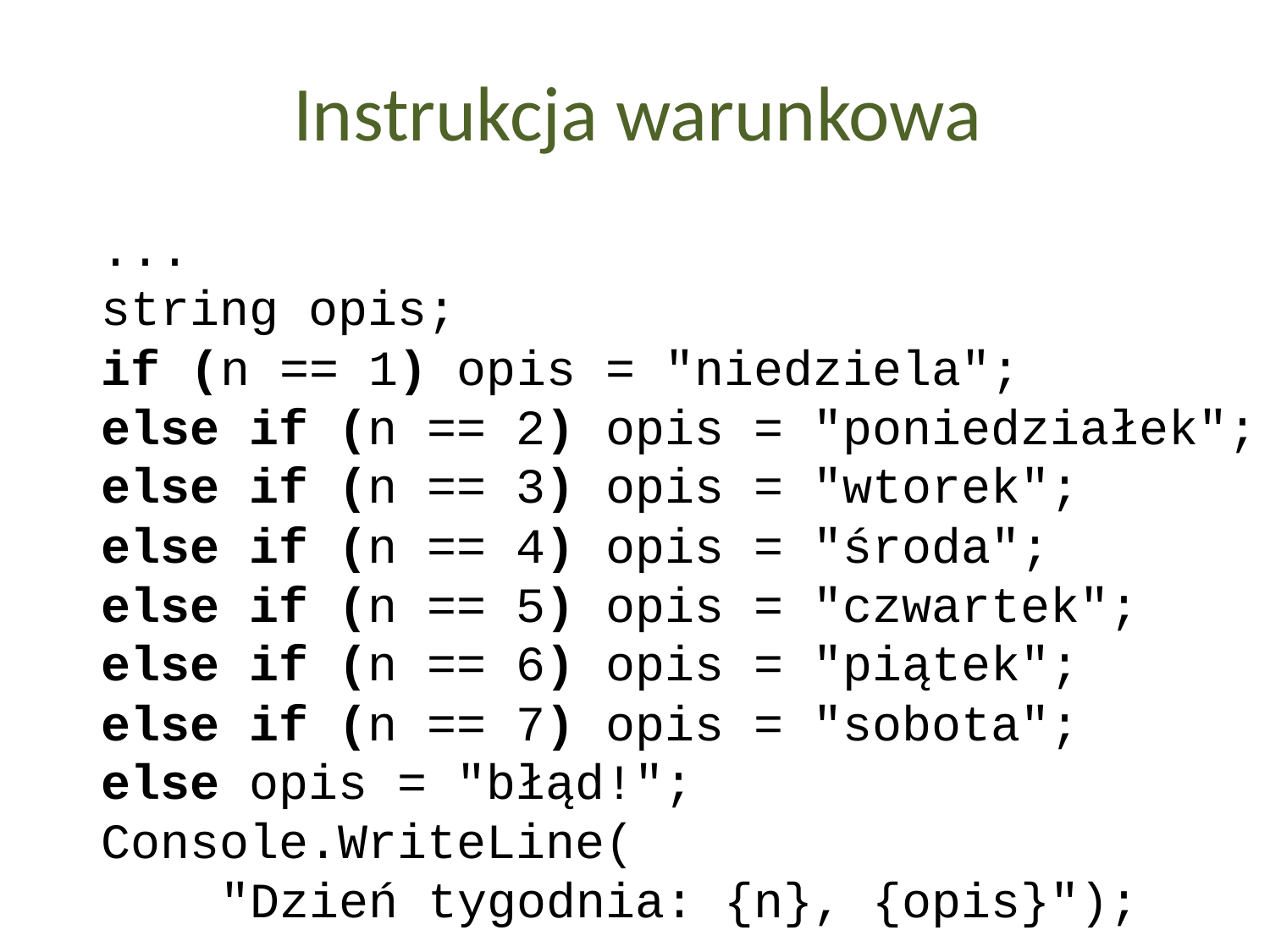

Instrukcja warunkowa
...
string opis;
if (n == 1) opis = "niedziela";
else if (n == 2) opis = "poniedziałek";
else if (n == 3) opis = "wtorek";
else if (n == 4) opis = "środa";
else if (n == 5) opis = "czwartek";
else if (n == 6) opis = "piątek";
else if (n == 7) opis = "sobota";
else opis = "błąd!";
Console.WriteLine(
    "Dzień tygodnia: {n}, {opis}");